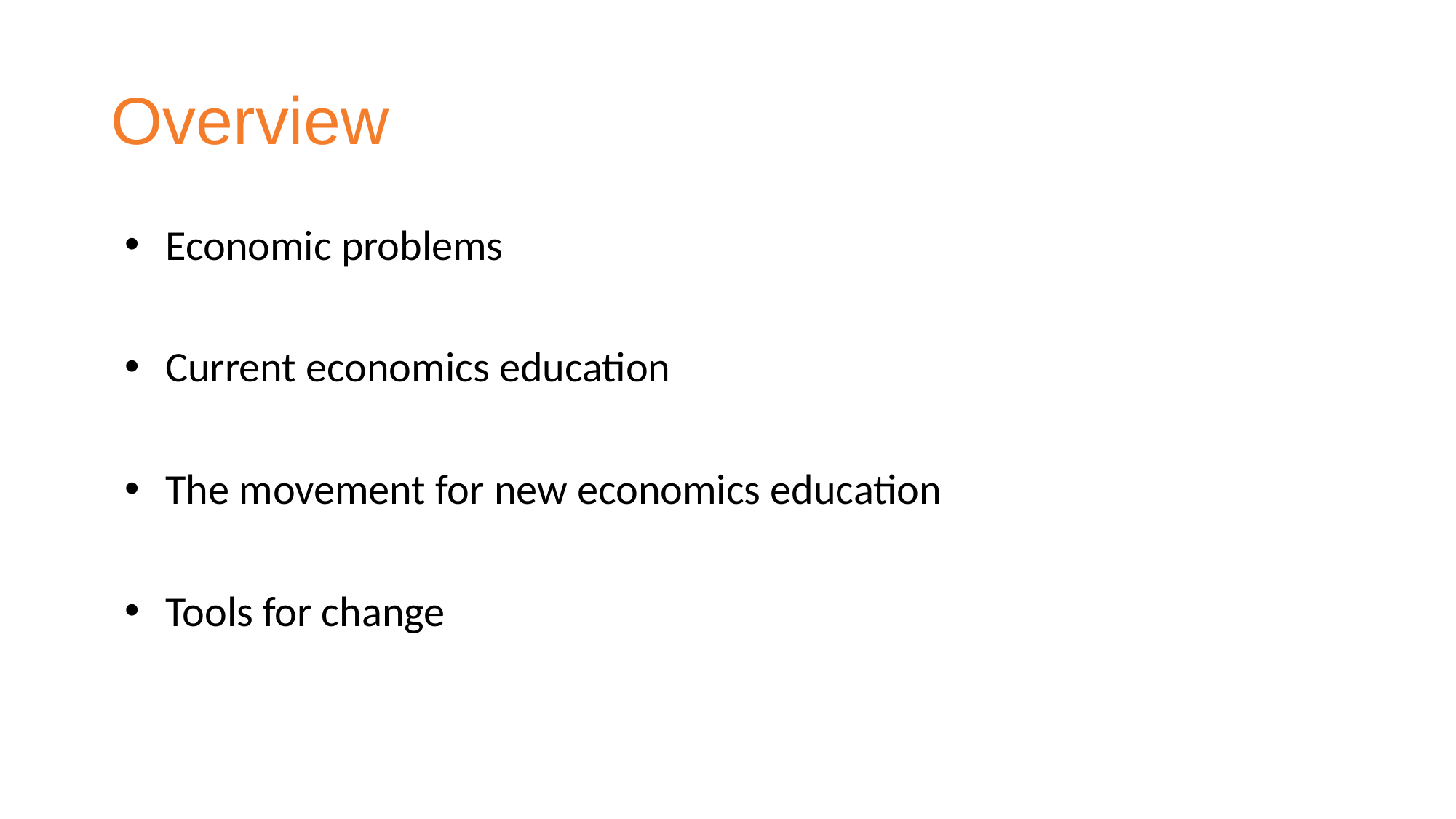

# Overview
Economic problems

Current economics education

The movement for new economics education

Tools for change